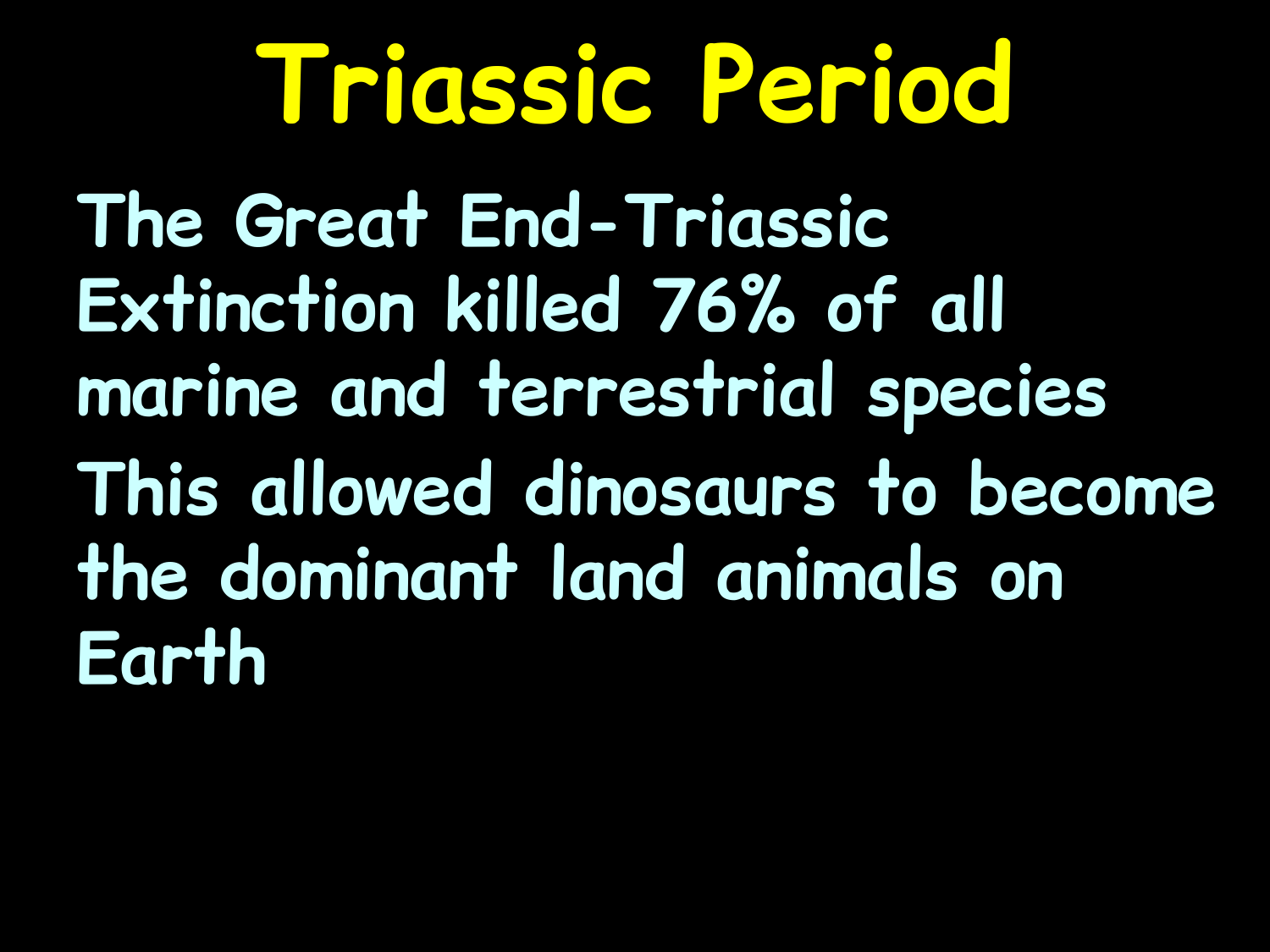

# Triassic Period
The Great End-Triassic Extinction killed 76% of all marine and terrestrial species
This allowed dinosaurs to become the dominant land animals on Earth